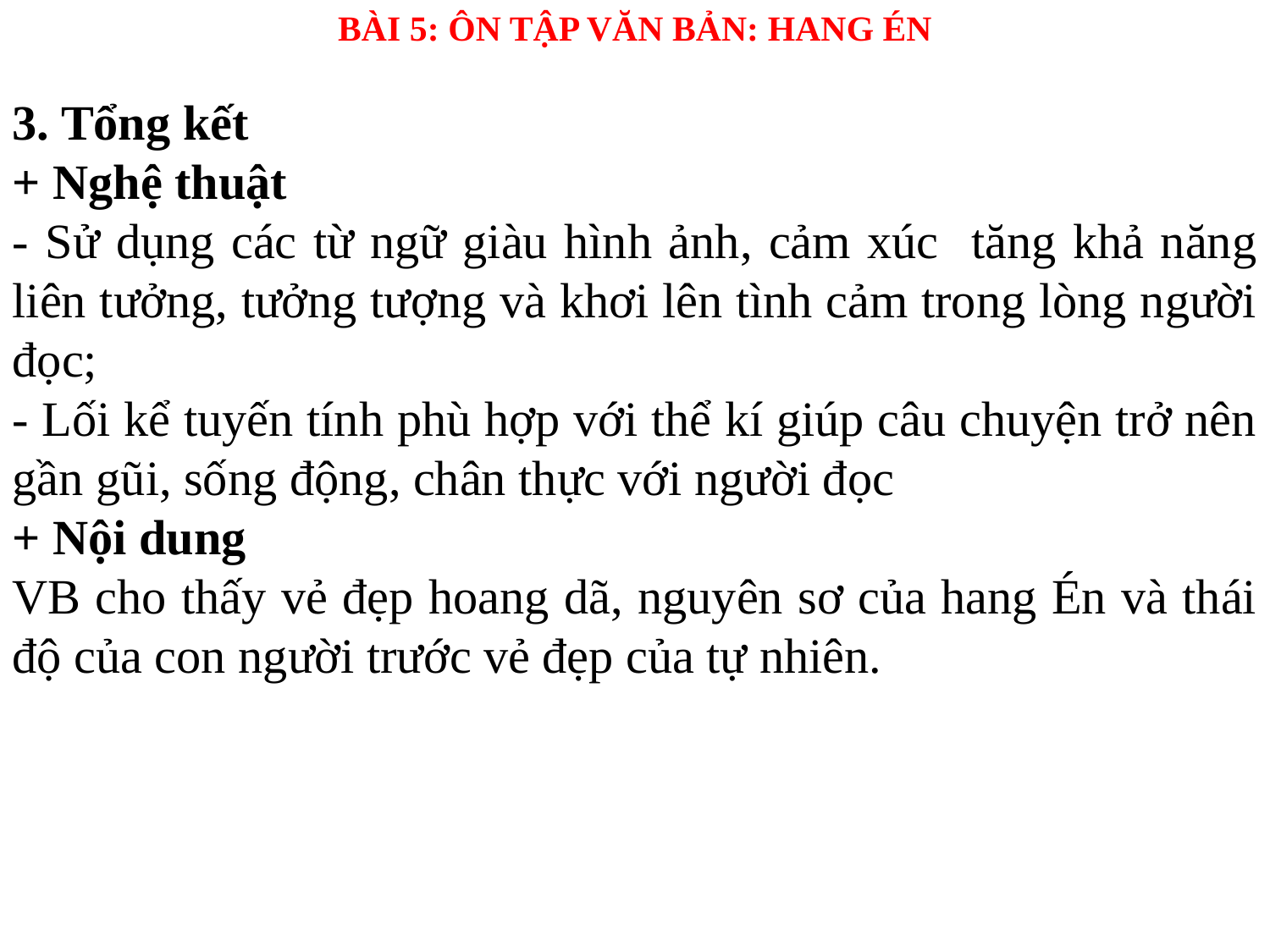

BÀI 5: ÔN TẬP VĂN BẢN: HANG ÉN

3. Tổng kết
+ Nghệ thuật
- Sử dụng các từ ngữ giàu hình ảnh, cảm xúc  tăng khả năng liên tưởng, tưởng tượng và khơi lên tình cảm trong lòng người đọc;
- Lối kể tuyến tính phù hợp với thể kí giúp câu chuyện trở nên gần gũi, sống động, chân thực với người đọc
+ Nội dung
VB cho thấy vẻ đẹp hoang dã, nguyên sơ của hang Én và thái độ của con người trước vẻ đẹp của tự nhiên.